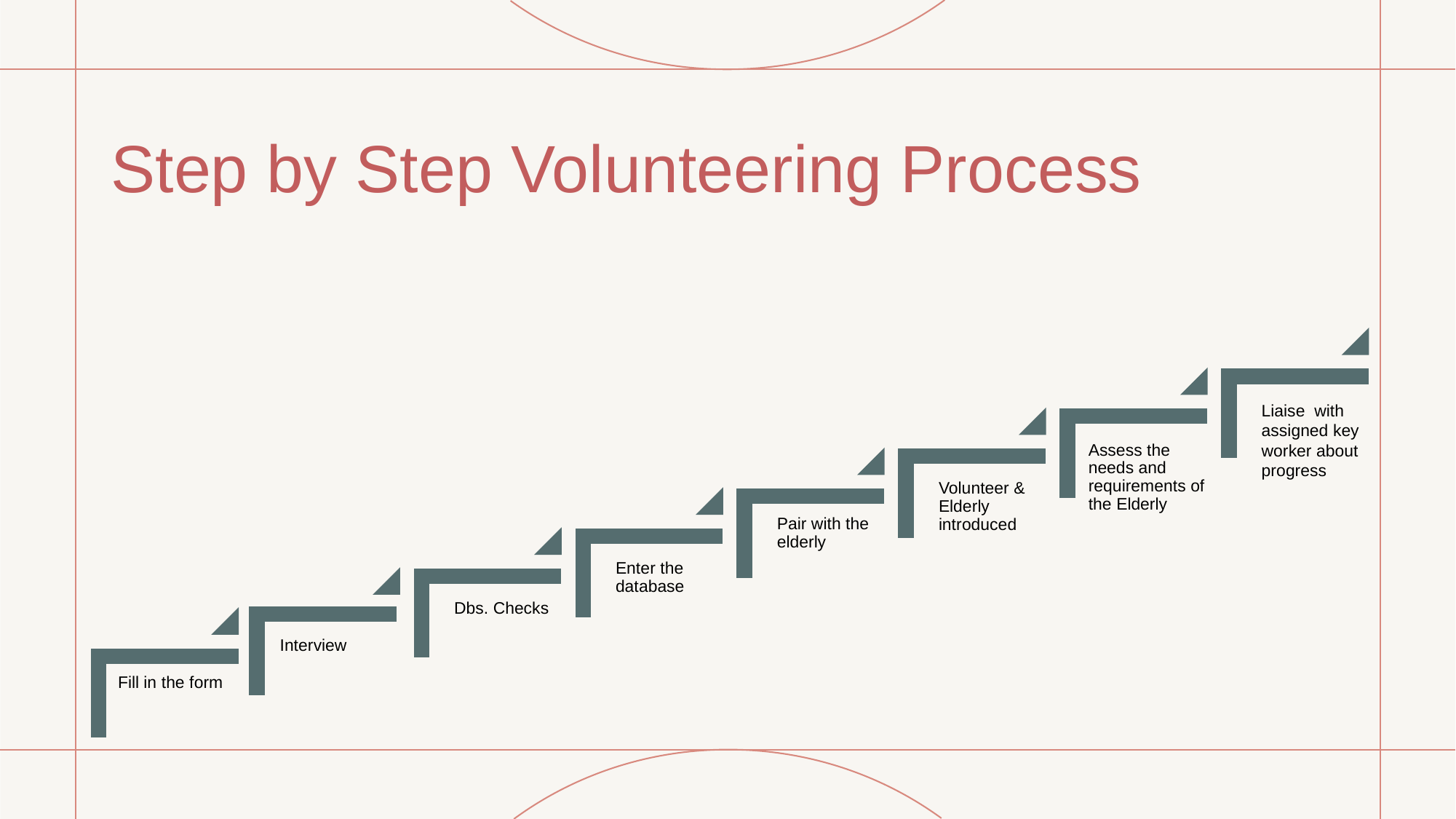

# Step by Step Volunteering Process

Liaise  with  assigned key worker about progress

Assess the needs and requirements of the Elderly

Volunteer & Elderly introduced

Pair with the elderly

Enter the  database

Dbs. Checks

Interview
Fill in the form